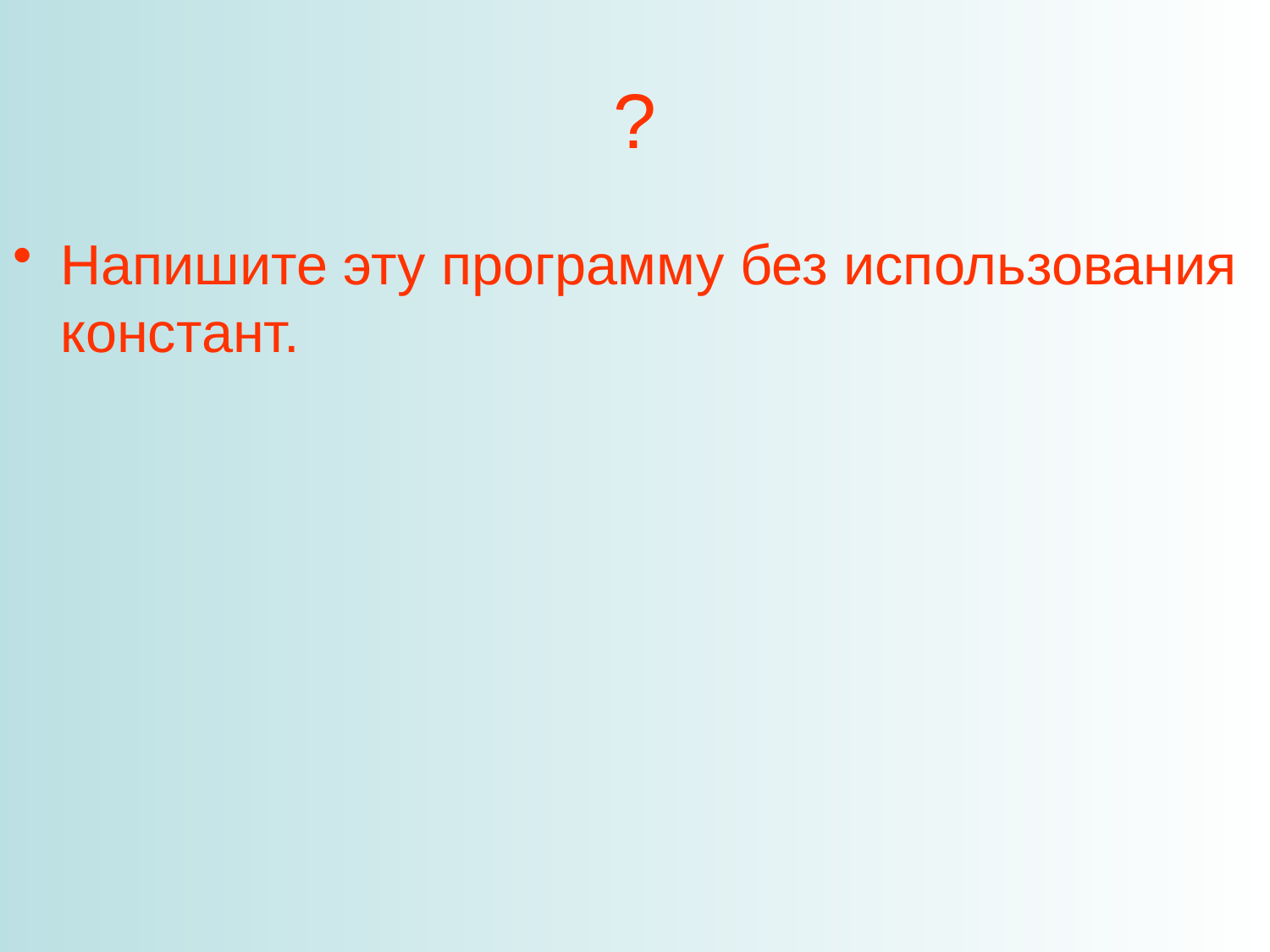

# ?
Напишите эту программу без использования констант.